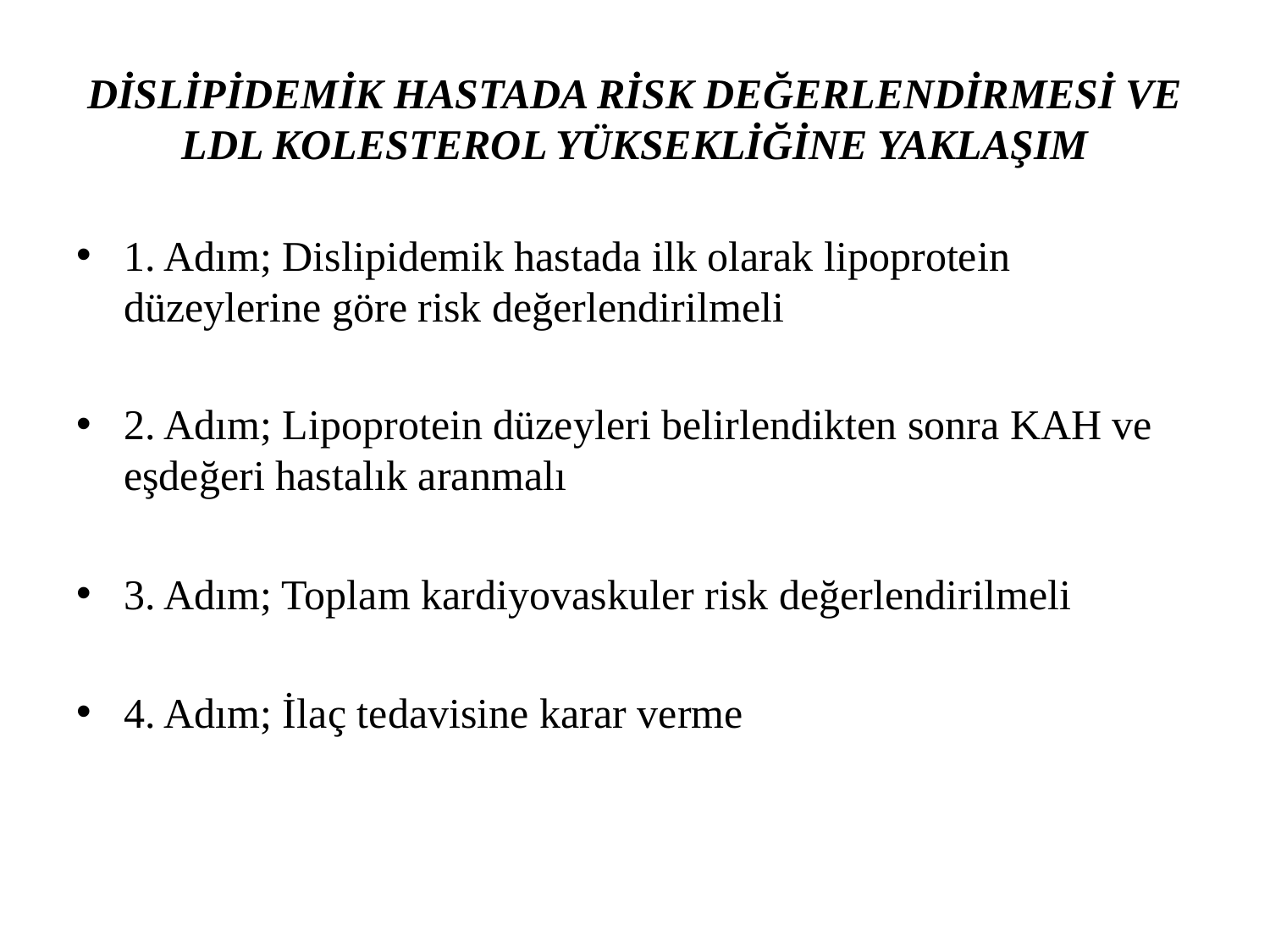

# DİSLİPİDEMİK HASTADA RİSK DEĞERLENDİRMESİ VE LDL KOLESTEROL YÜKSEKLİĞİNE YAKLAŞIM
1. Adım; Dislipidemik hastada ilk olarak lipoprotein düzeylerine göre risk değerlendirilmeli

2. Adım; Lipoprotein düzeyleri belirlendikten sonra KAH ve eşdeğeri hastalık aranmalı

3. Adım; Toplam kardiyovaskuler risk değerlendirilmeli

4. Adım; İlaç tedavisine karar verme